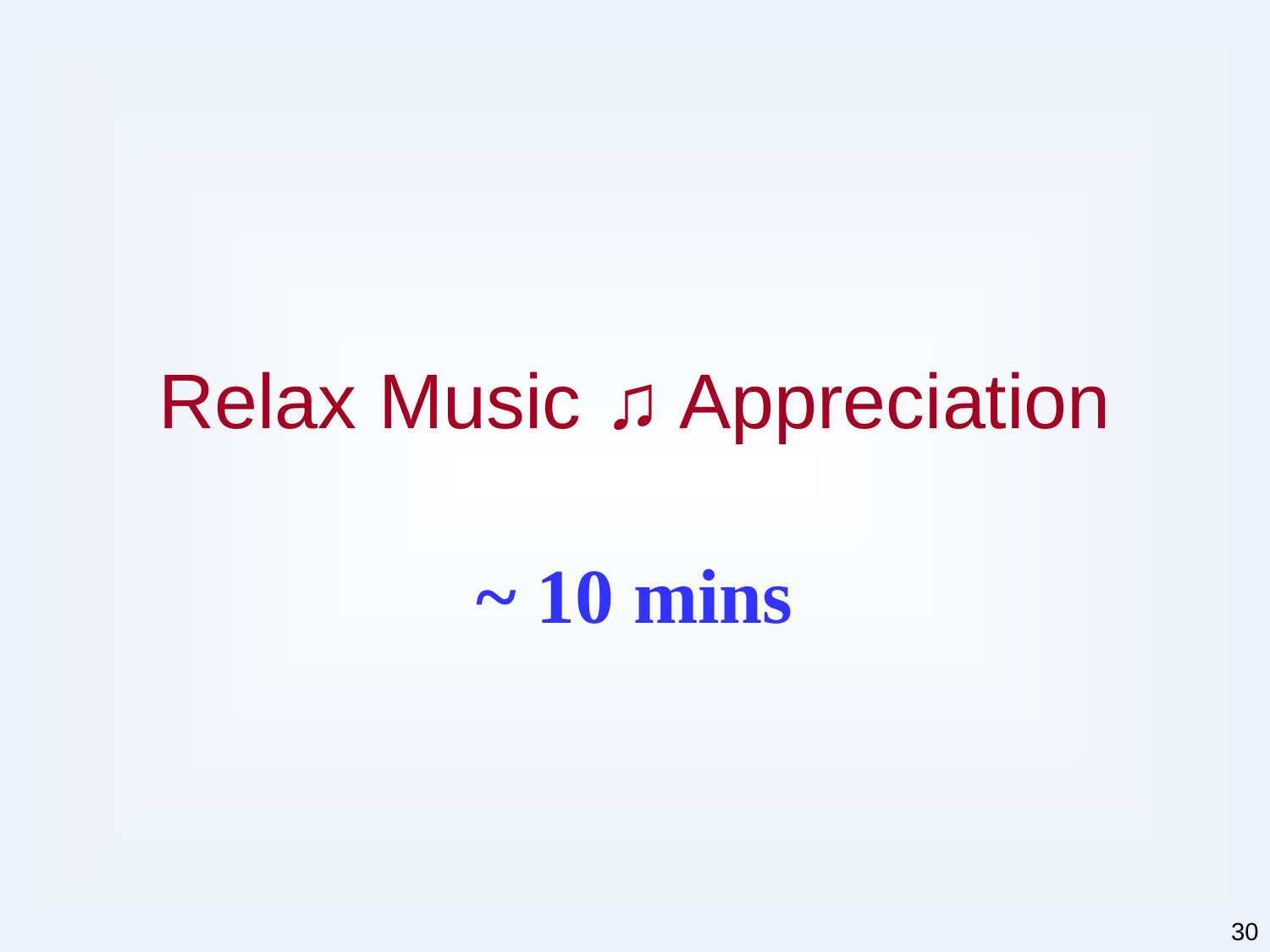

# Relax Music ♫ Appreciation
~ 10 mins
30